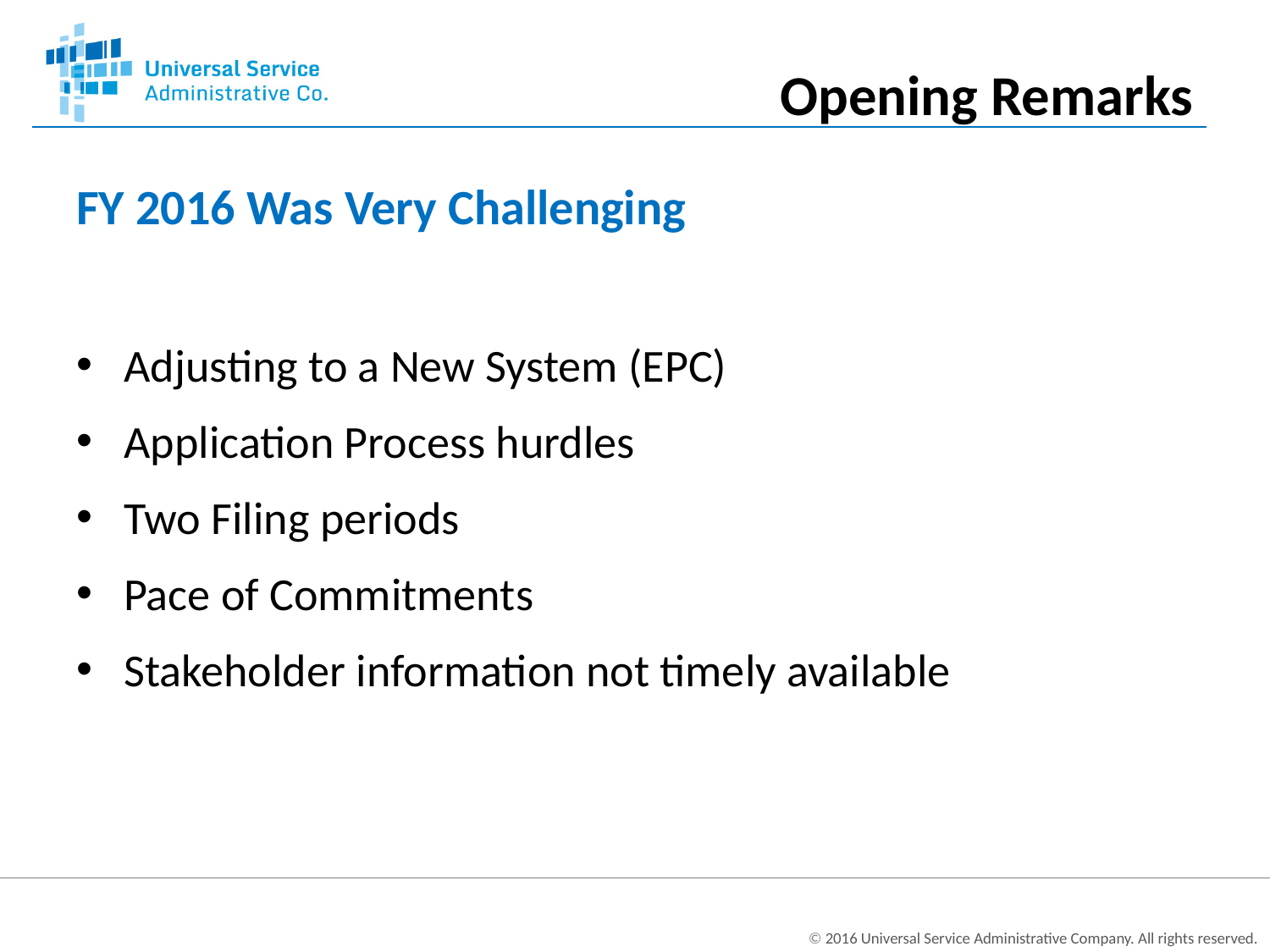

Opening Remarks
# FY 2016 Was Very Challenging

Adjusting to a New System (EPC)
Application Process hurdles
Two Filing periods
Pace of Commitments
Stakeholder information not timely available